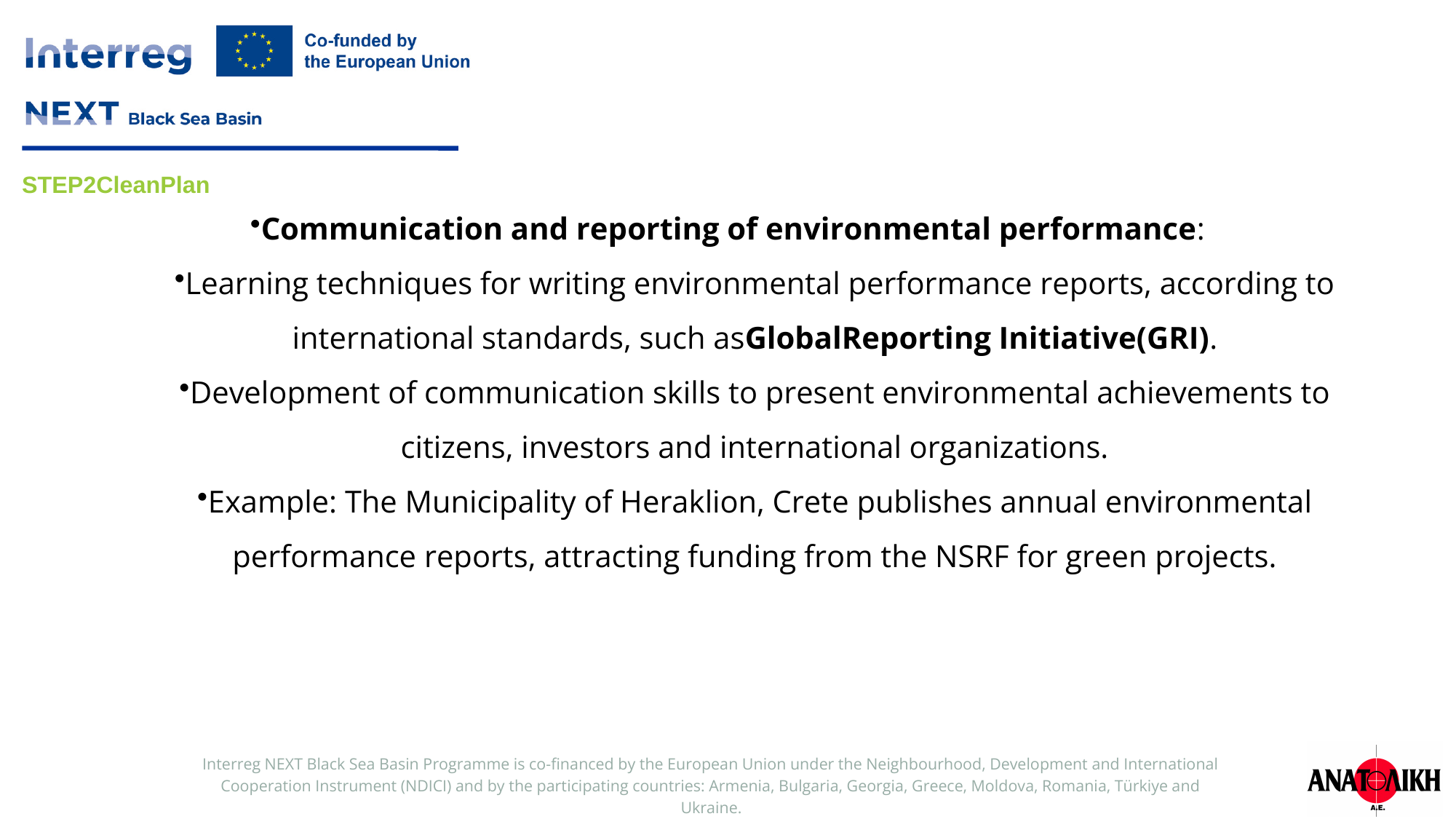

Communication and reporting of environmental performance:
Learning techniques for writing environmental performance reports, according to international standards, such asGlobalReporting Initiative(GRI).
Development of communication skills to present environmental achievements to citizens, investors and international organizations.
Example: The Municipality of Heraklion, Crete publishes annual environmental performance reports, attracting funding from the NSRF for green projects.